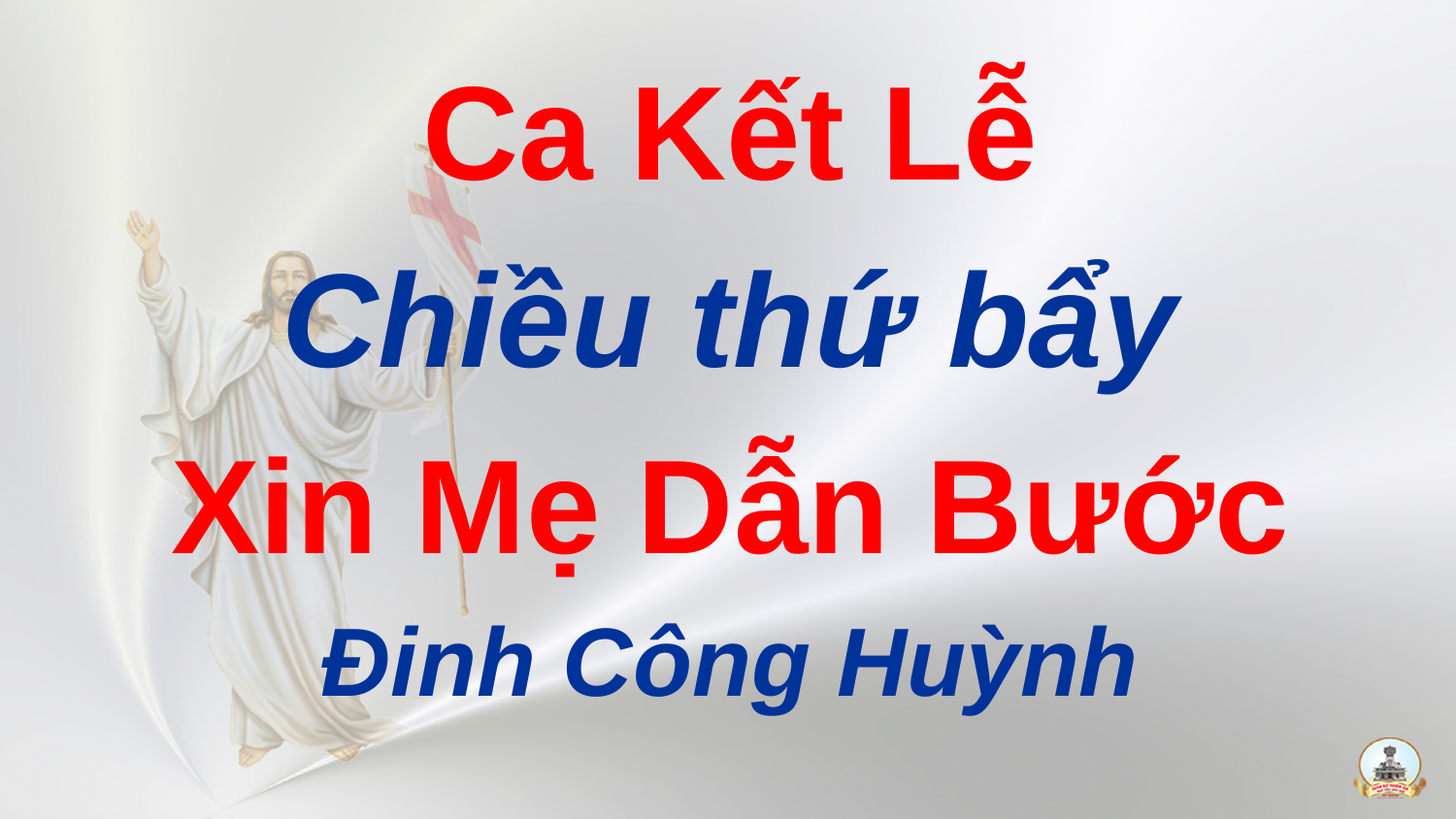

Ca Kết Lễ
Chiều thứ bẩy
Xin Mẹ Dẫn Bước
Đinh Công Huỳnh

Lm Vinh Hạnh